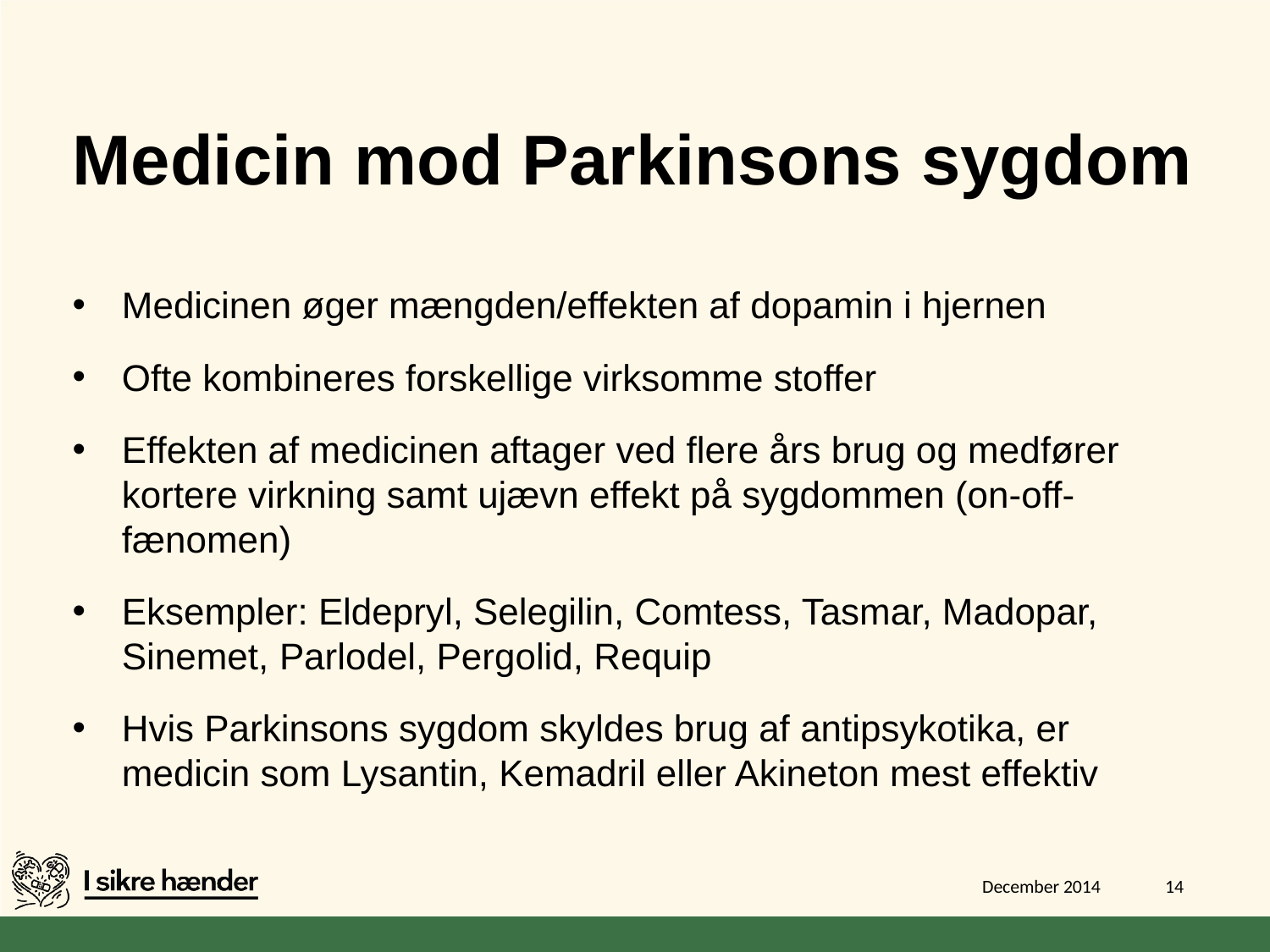

# Medicin mod Parkinsons sygdom
Medicinen øger mængden/effekten af dopamin i hjernen
Ofte kombineres forskellige virksomme stoffer
Effekten af medicinen aftager ved flere års brug og medfører kortere virkning samt ujævn effekt på sygdommen (on-off-fænomen)
Eksempler: Eldepryl, Selegilin, Comtess, Tasmar, Madopar, Sinemet, Parlodel, Pergolid, Requip
Hvis Parkinsons sygdom skyldes brug af antipsykotika, er medicin som Lysantin, Kemadril eller Akineton mest effektiv

December 2014
14